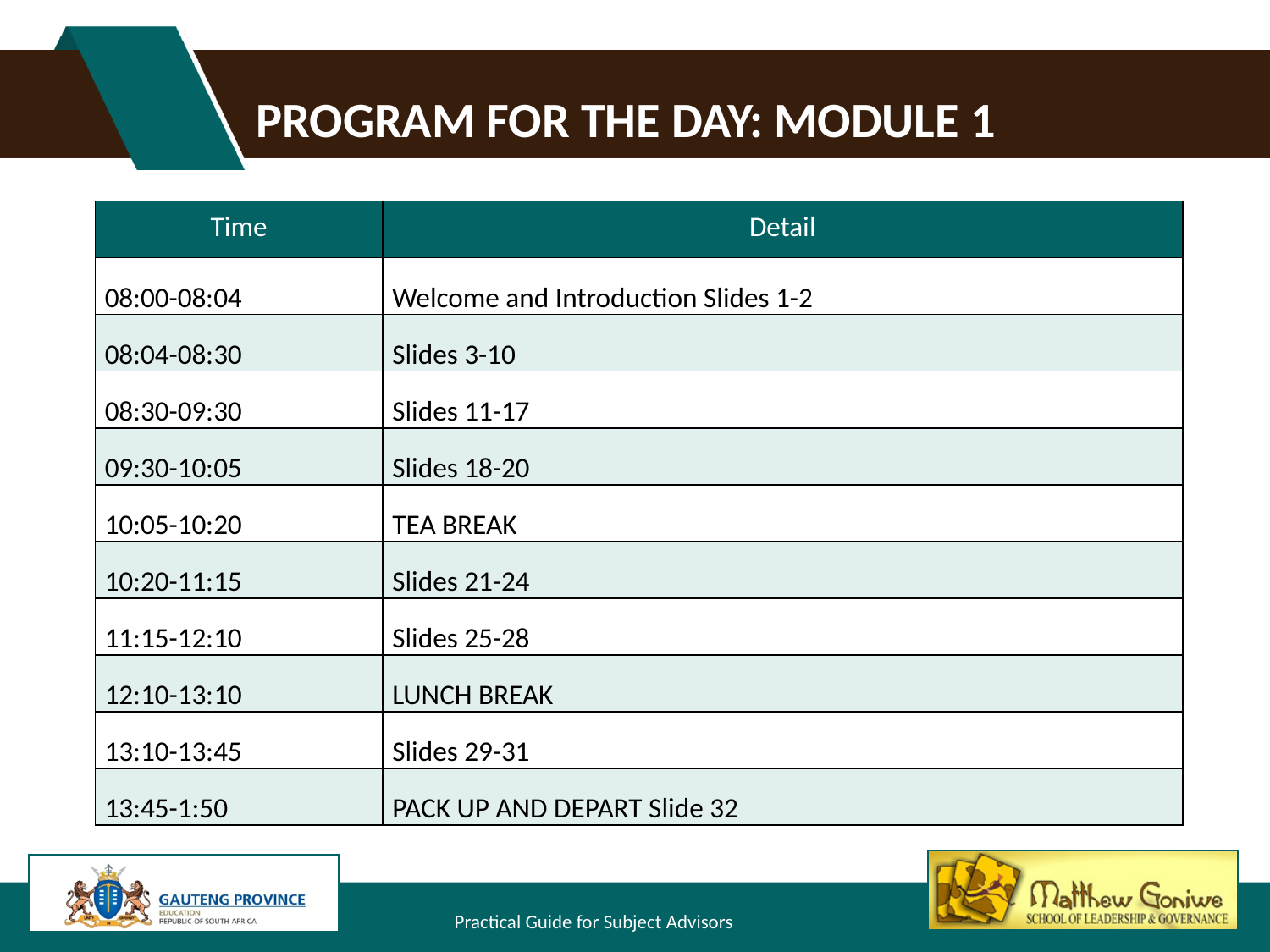

# PROGRAM for the DAY: module 1
| Time | Detail |
| --- | --- |
| 08:00-08:04 | Welcome and Introduction Slides 1-2 |
| 08:04-08:30 | Slides 3-10 |
| 08:30-09:30 | Slides 11-17 |
| 09:30-10:05 | Slides 18-20 |
| 10:05-10:20 | TEA BREAK |
| 10:20-11:15 | Slides 21-24 |
| 11:15-12:10 | Slides 25-28 |
| 12:10-13:10 | LUNCH BREAK |
| 13:10-13:45 | Slides 29-31 |
| 13:45-1:50 | PACK UP AND DEPART Slide 32 |